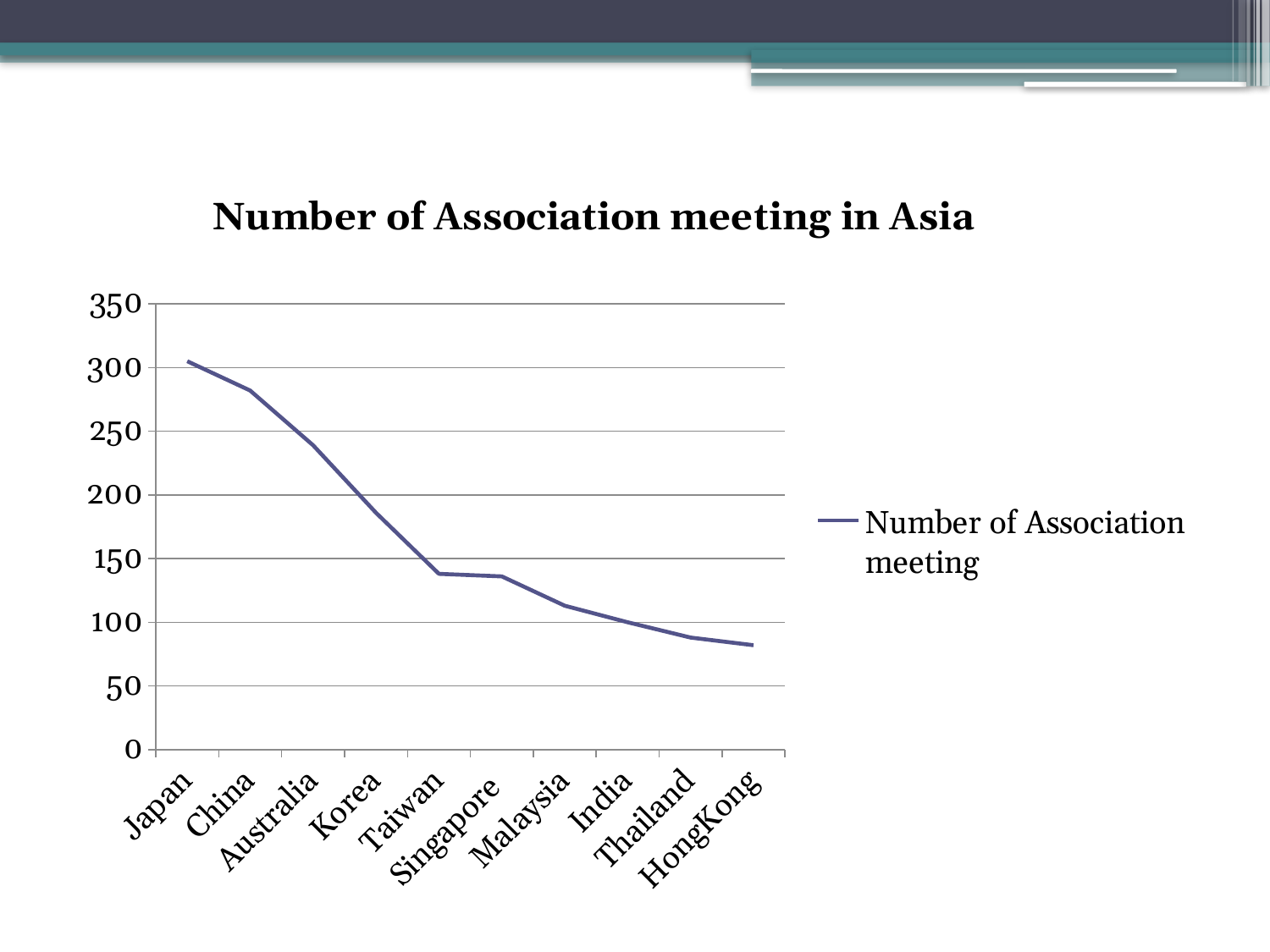

### Chart: Number of Association meeting in Asia

| Category | Number of Association meeting |
|---|---|
| Japan | 305.0 |
| China | 282.0 |
| Australia | 239.0 |
| Korea | 186.0 |
| Taiwan | 138.0 |
| Singapore  | 136.0 |
| Malaysia | 113.0 |
| India | 100.0 |
| Thailand | 88.0 |
| HongKong | 82.0 |